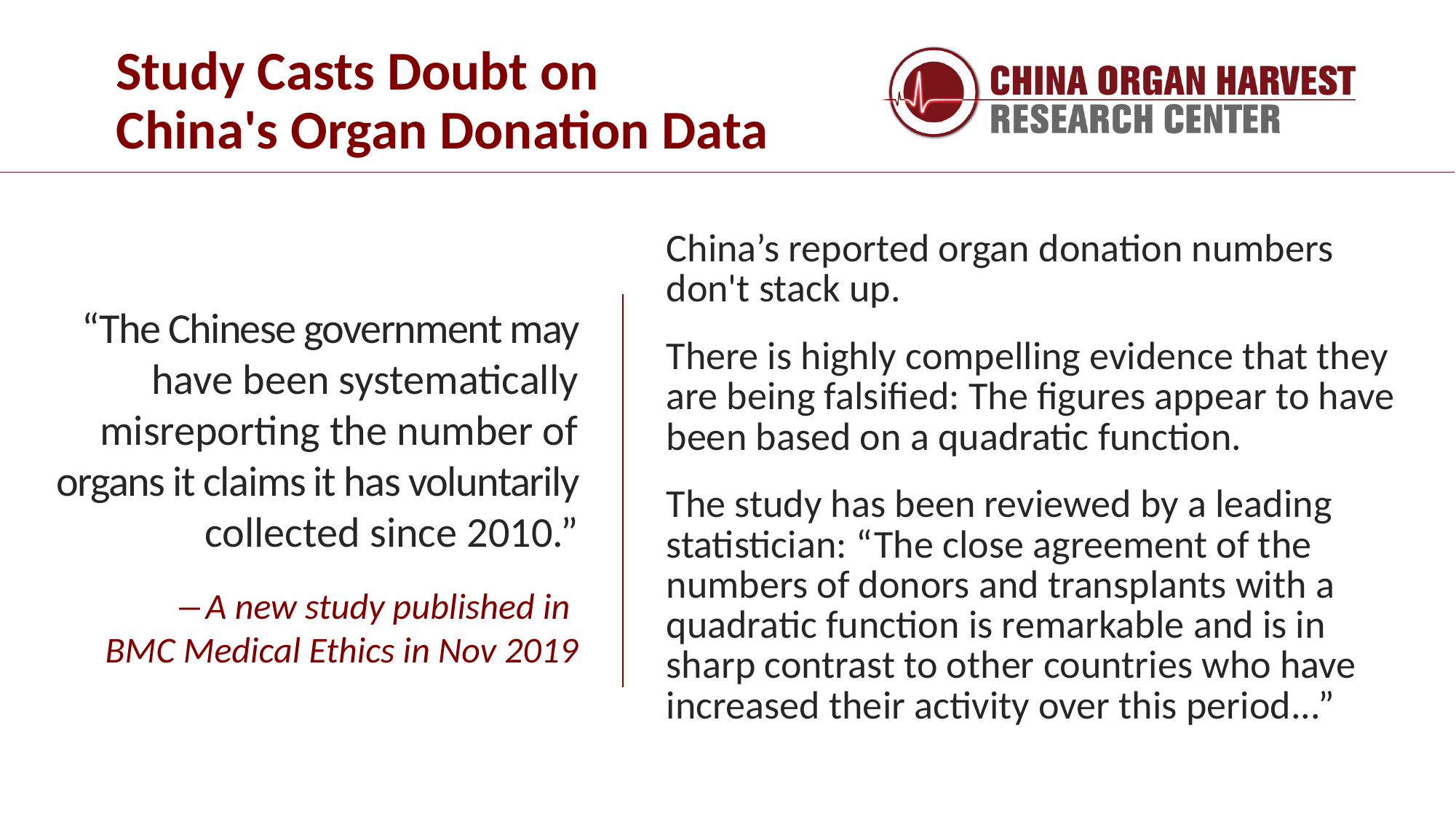

# Study Casts Doubt on China's Organ Donation Data
China’s reported organ donation numbers don't stack up.
There is highly compelling evidence that they are being falsified: The figures appear to have been based on a quadratic function.
The study has been reviewed by a leading statistician: “The close agreement of the numbers of donors and transplants with a quadratic function is remarkable and is in sharp contrast to other countries who have increased their activity over this period...”
“The Chinese government may have been systematically misreporting the number of organs it claims it has voluntarily collected since 2010.”
      ―A new study published in  BMC Medical Ethics in Nov 2019